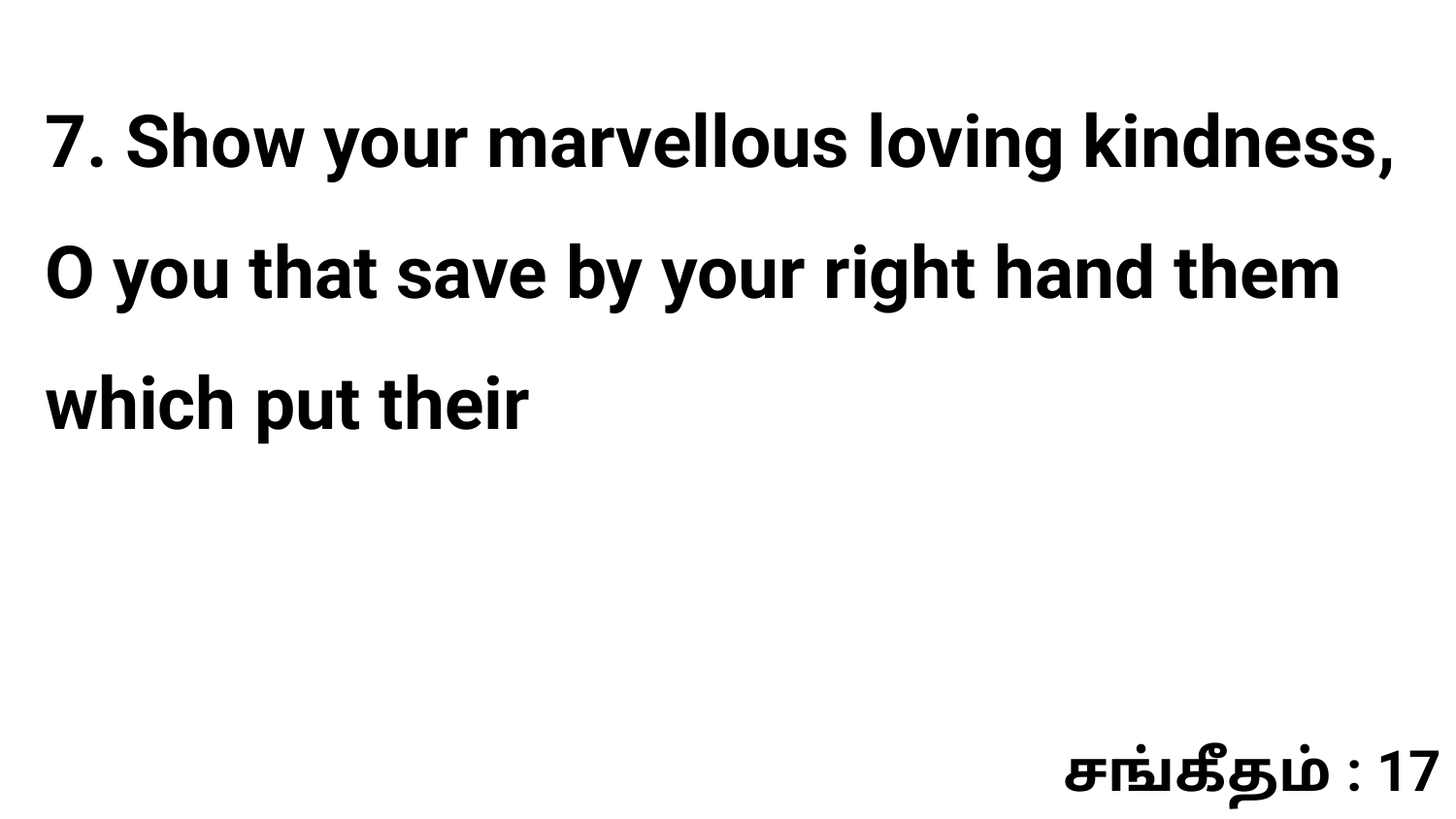

7. Show your marvellous loving kindness, O you that save by your right hand them which put their
சங்கீதம் : 17